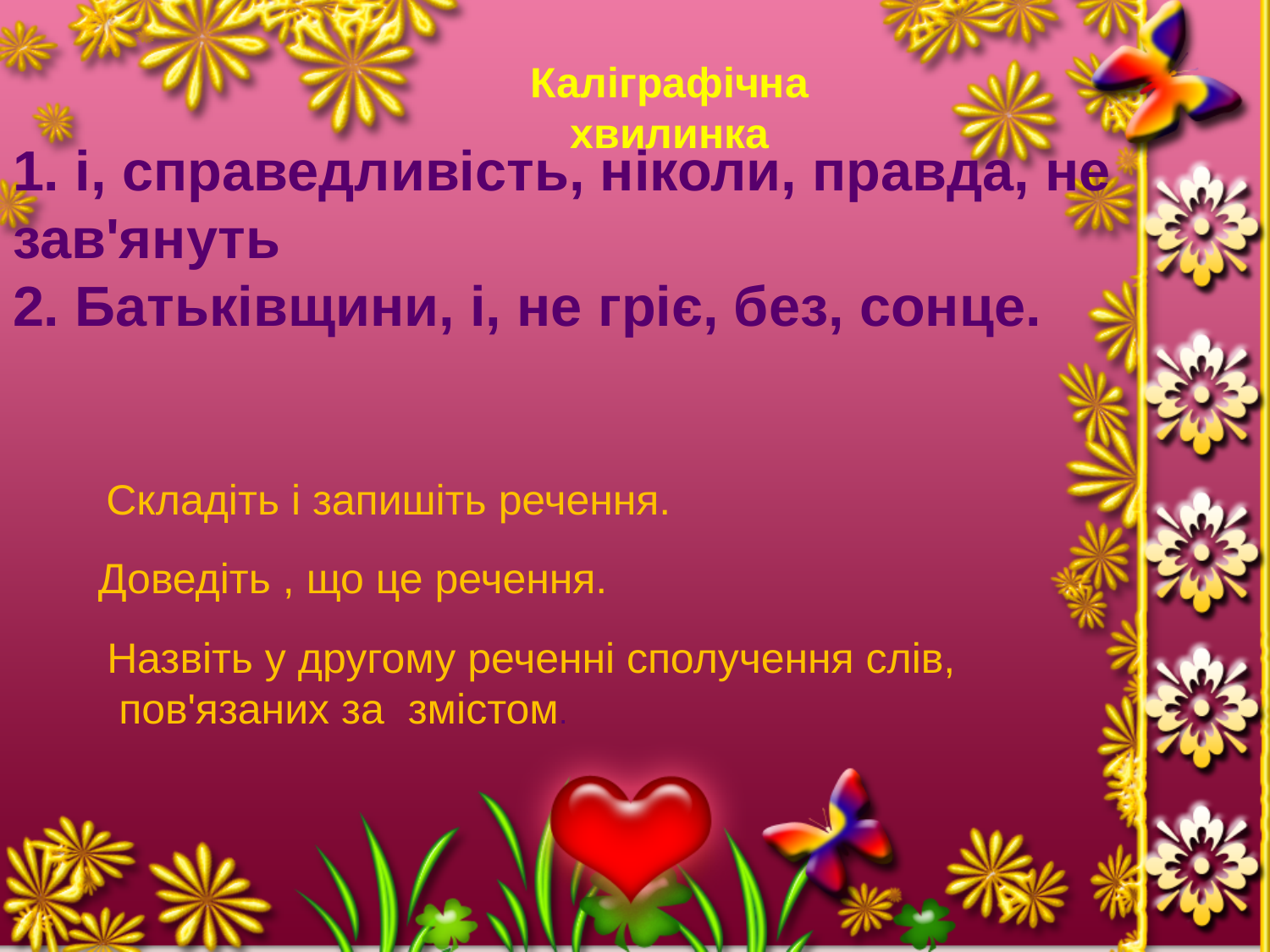

Каліграфічна хвилинка
1. і, справедливість, ніколи, правда, не зав'януть
2. Батьківщини, і, не гріє, без, сонце.
Складіть і запишіть речення.
Доведіть , що це речення.
Назвіть у другому реченні сполучення слів,
 пов'язаних за  змістом.